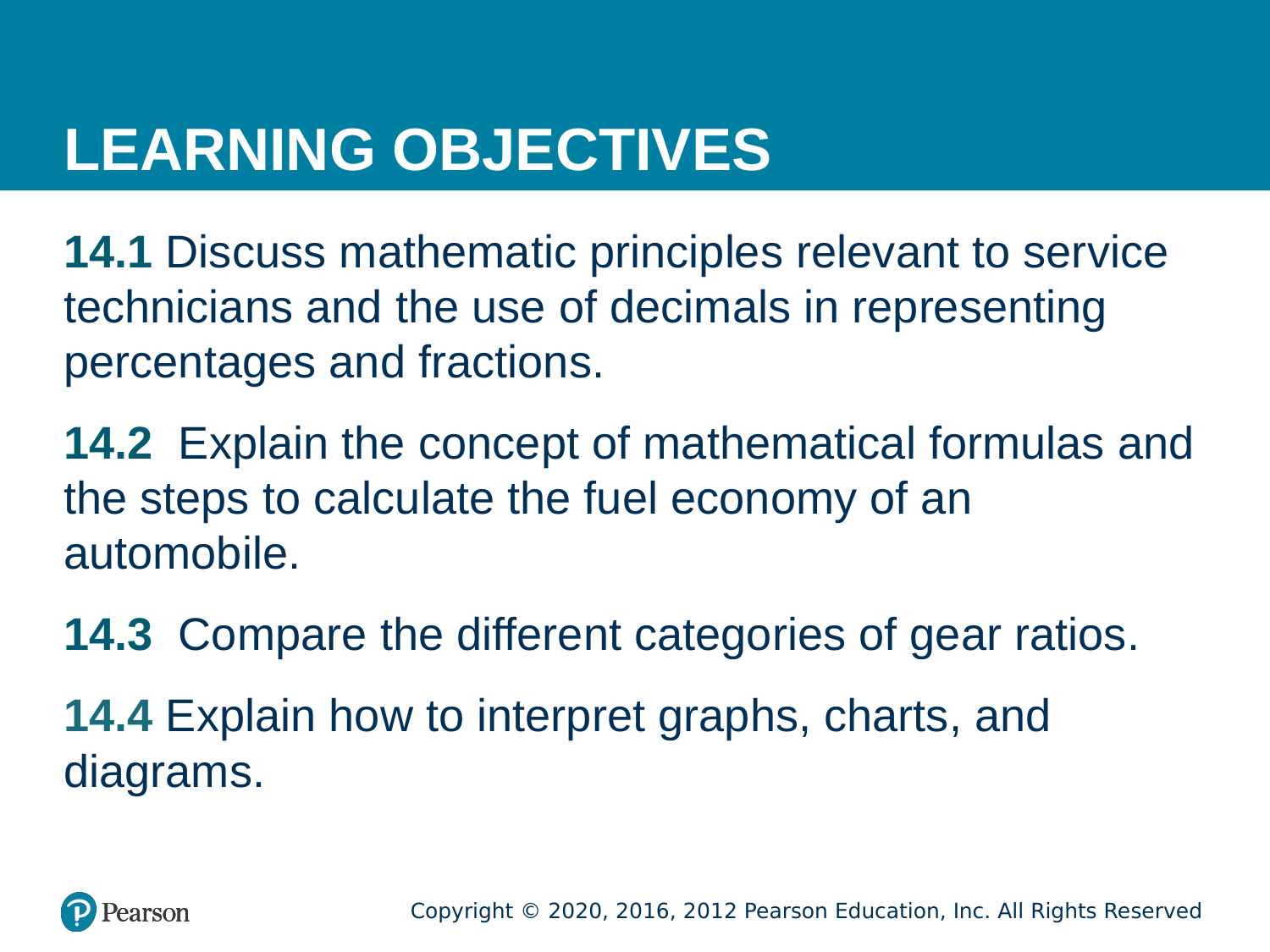

# LEARNING OBJECTIVES
14.1 Discuss mathematic principles relevant to service technicians and the use of decimals in representing percentages and fractions.
14.2  Explain the concept of mathematical formulas and the steps to calculate the fuel economy of an automobile.
14.3  Compare the different categories of gear ratios.
14.4 Explain how to interpret graphs, charts, and diagrams.